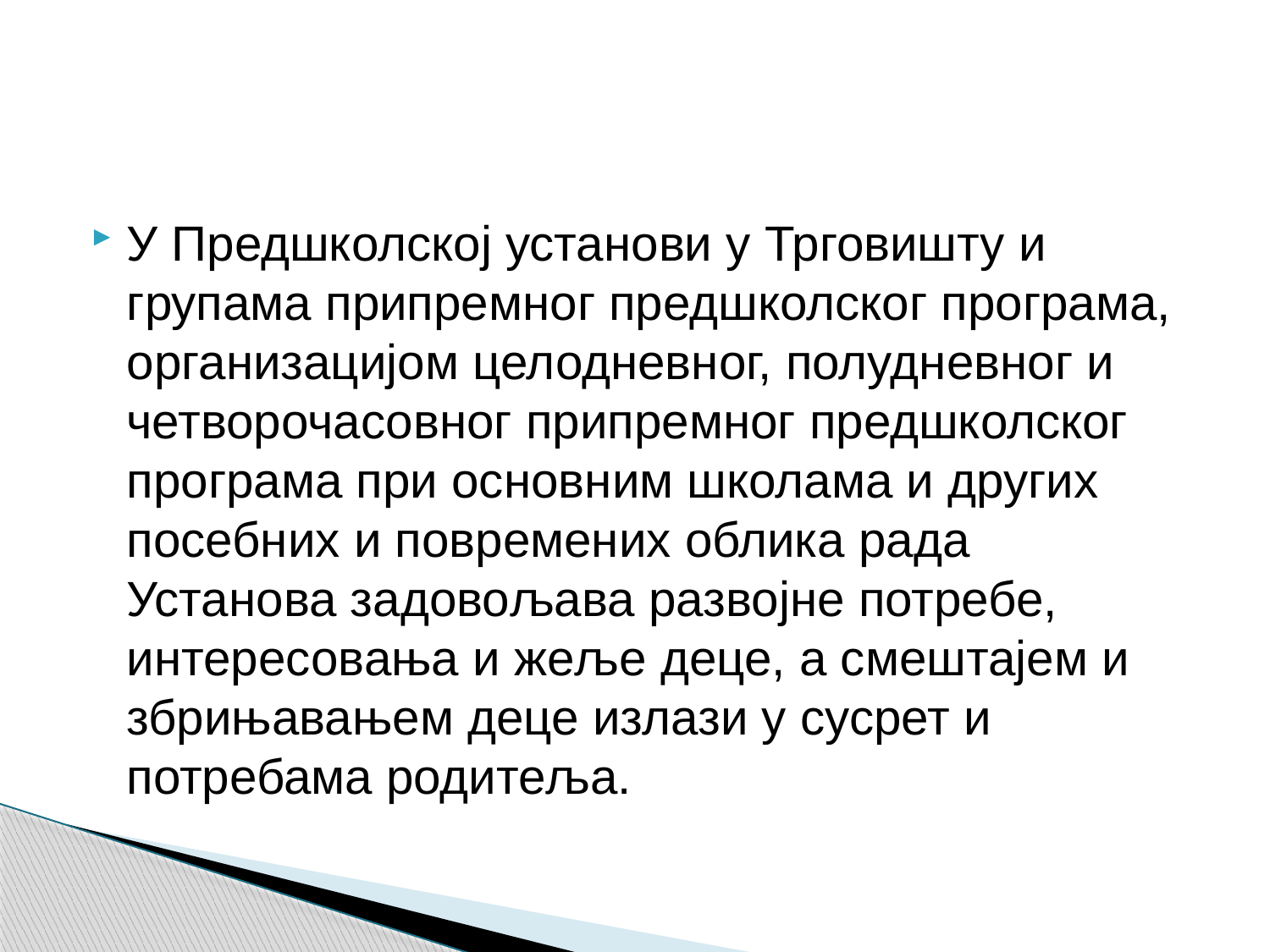

#
У Предшколској установи у Трговишту и групама припремног предшколског програма, организацијом целодневног, полудневног и четворочасовног припремног предшколског програма при основним школама и других посебних и повремених облика рада Установа задовољава развојне потребе, интересовања и жеље деце, а смештајем и збрињавањем деце излази у сусрет и потребама родитеља.